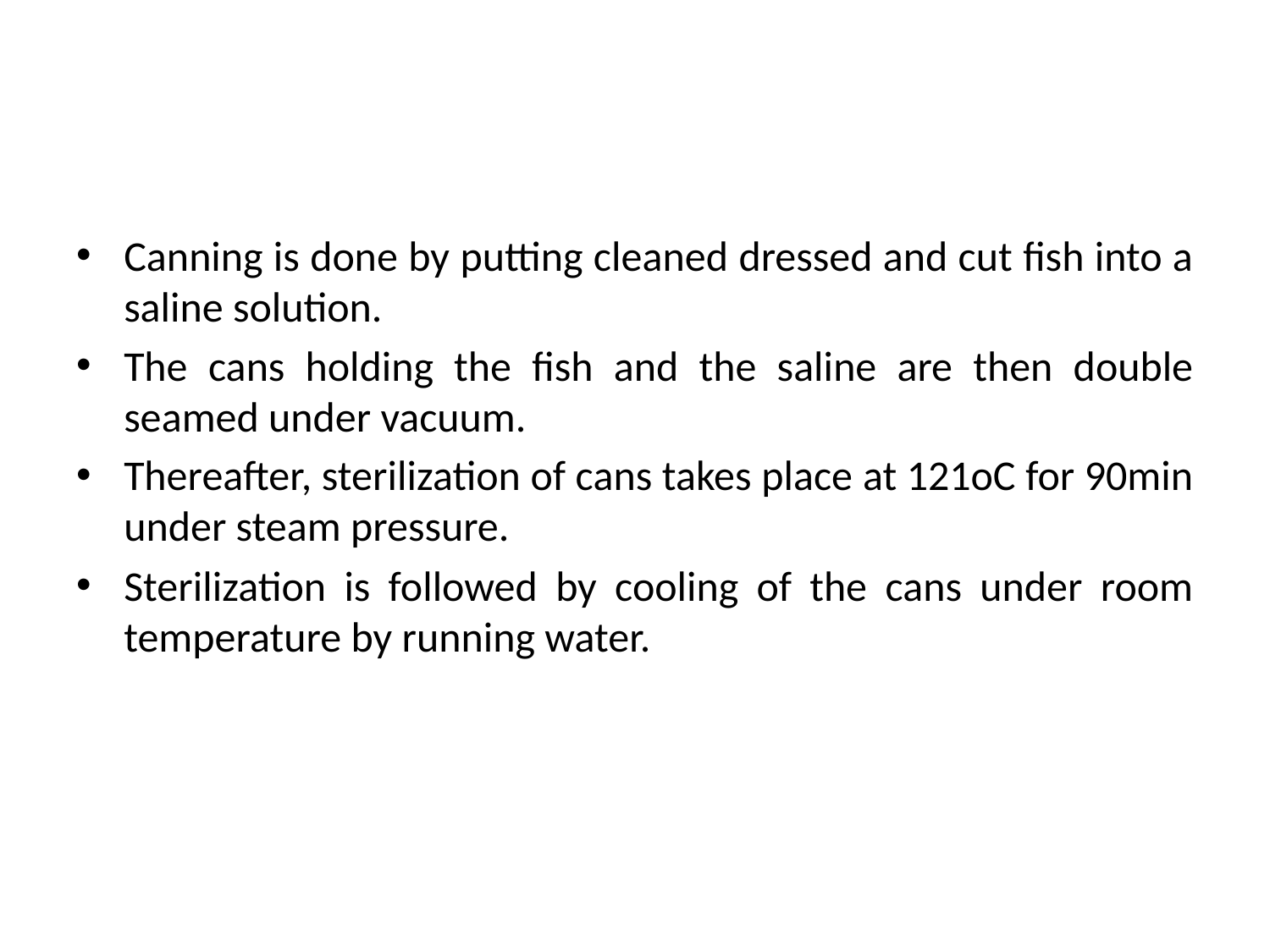

#
Canning is done by putting cleaned dressed and cut fish into a saline solution.
The cans holding the fish and the saline are then double seamed under vacuum.
Thereafter, sterilization of cans takes place at 121oC for 90min under steam pressure.
Sterilization is followed by cooling of the cans under room temperature by running water.